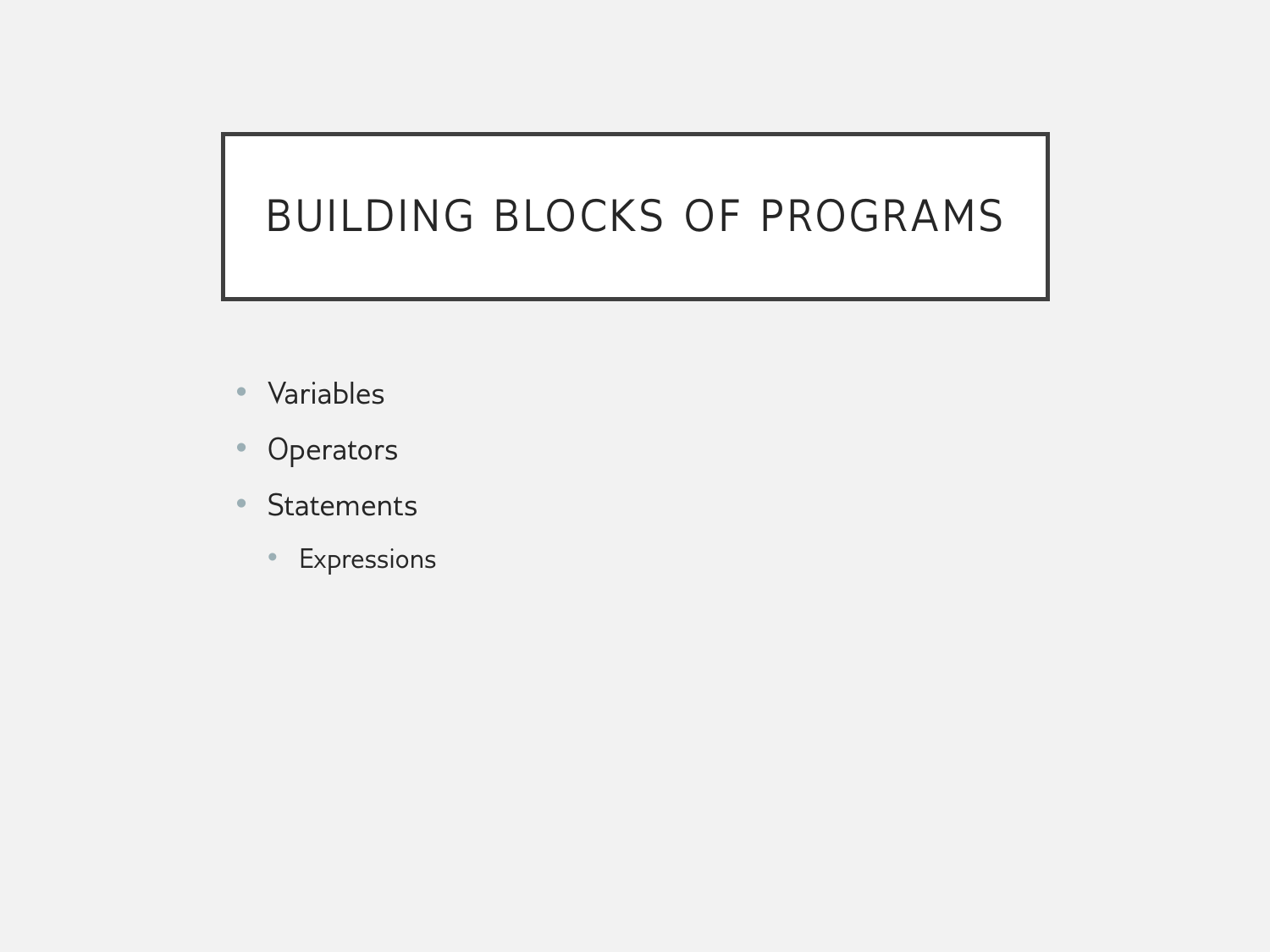

# Building blocks of programs
Variables
Operators
Statements
Expressions